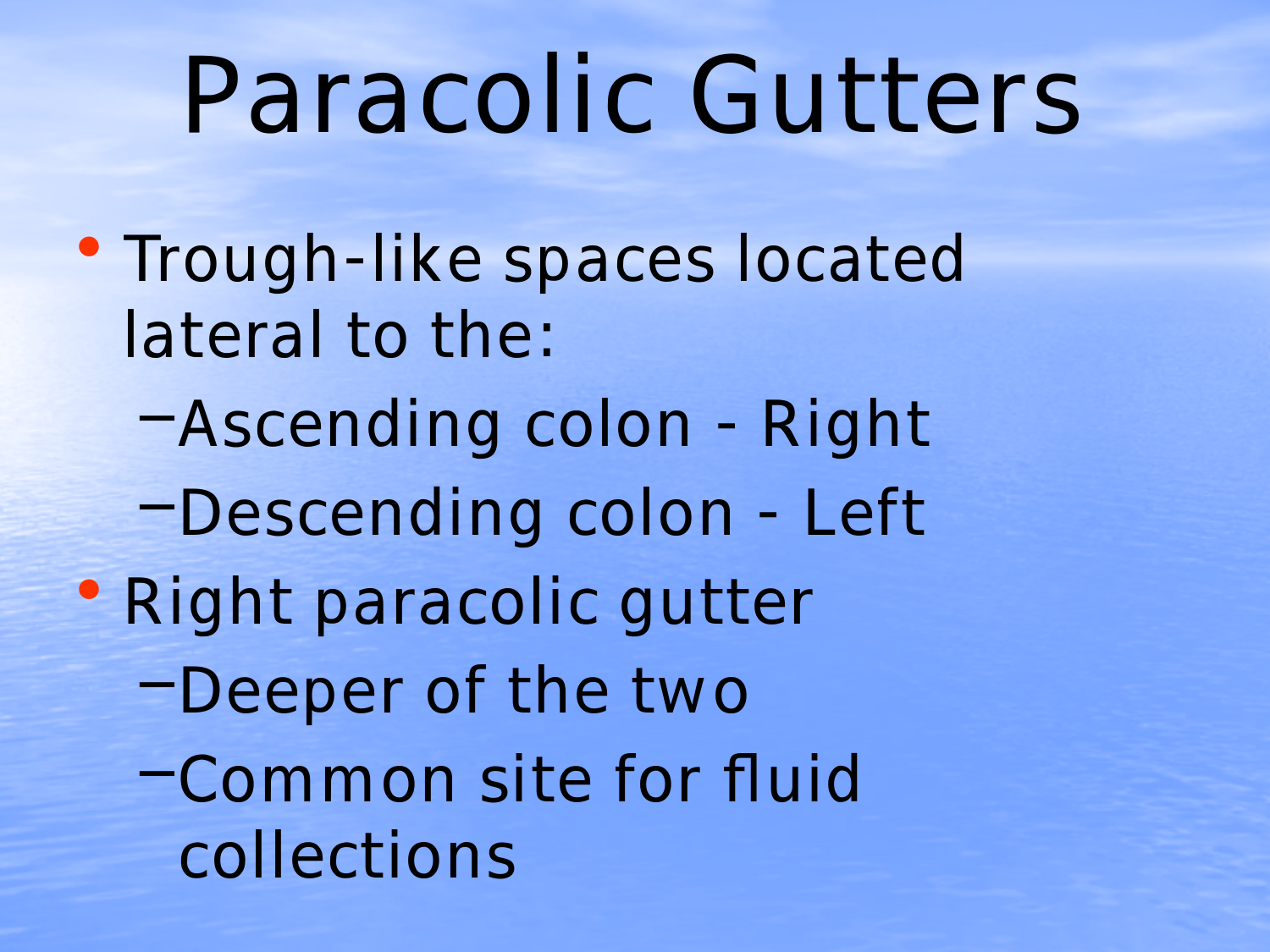

# Paracolic Gutters
Trough-like spaces located lateral to the:
Ascending colon - Right
Descending colon - Left
Right paracolic gutter
Deeper of the two
Common site for fluid collections